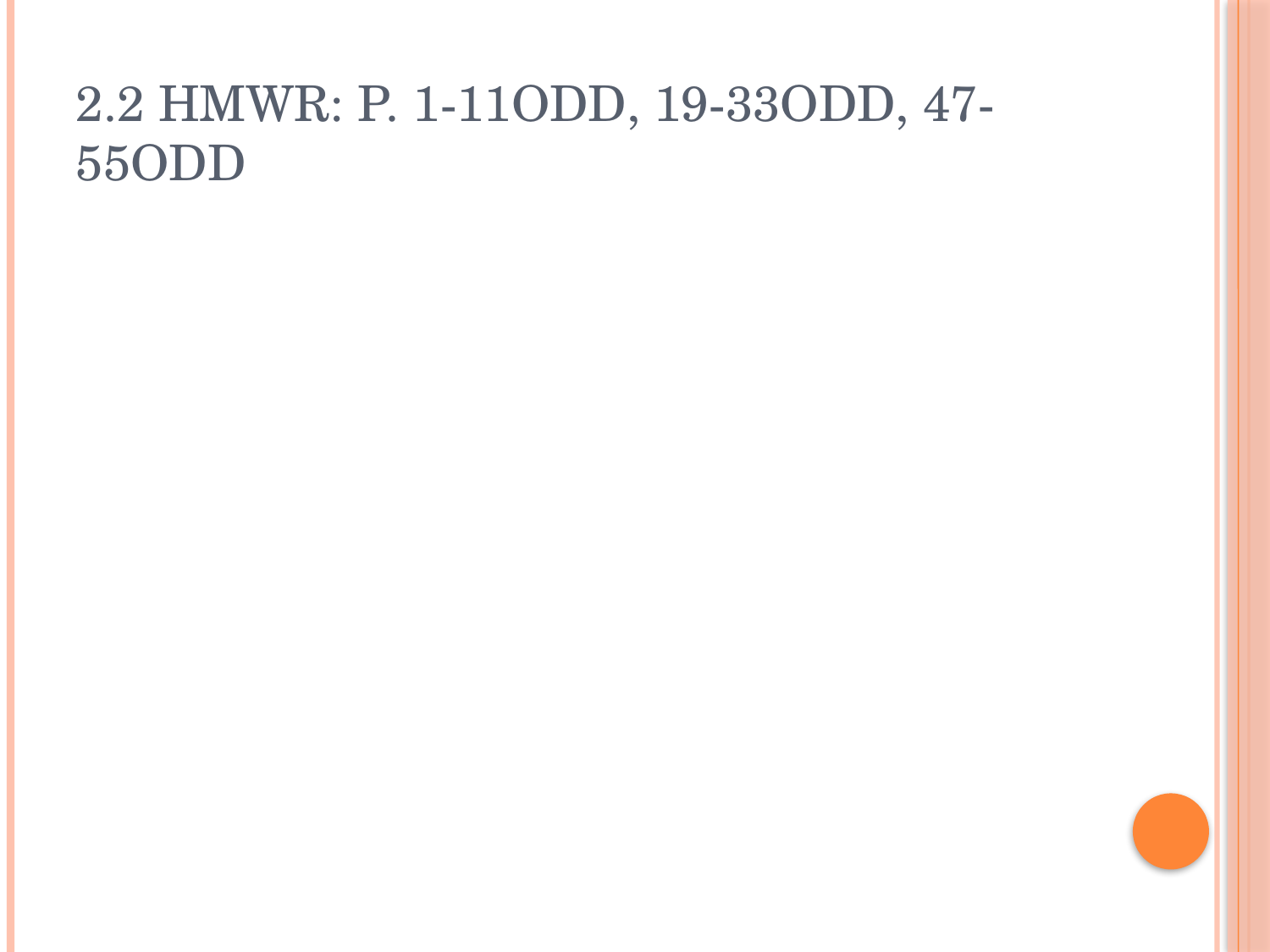

# 2.2 Hmwr: p. 1-11odd, 19-33odd, 47-55odd